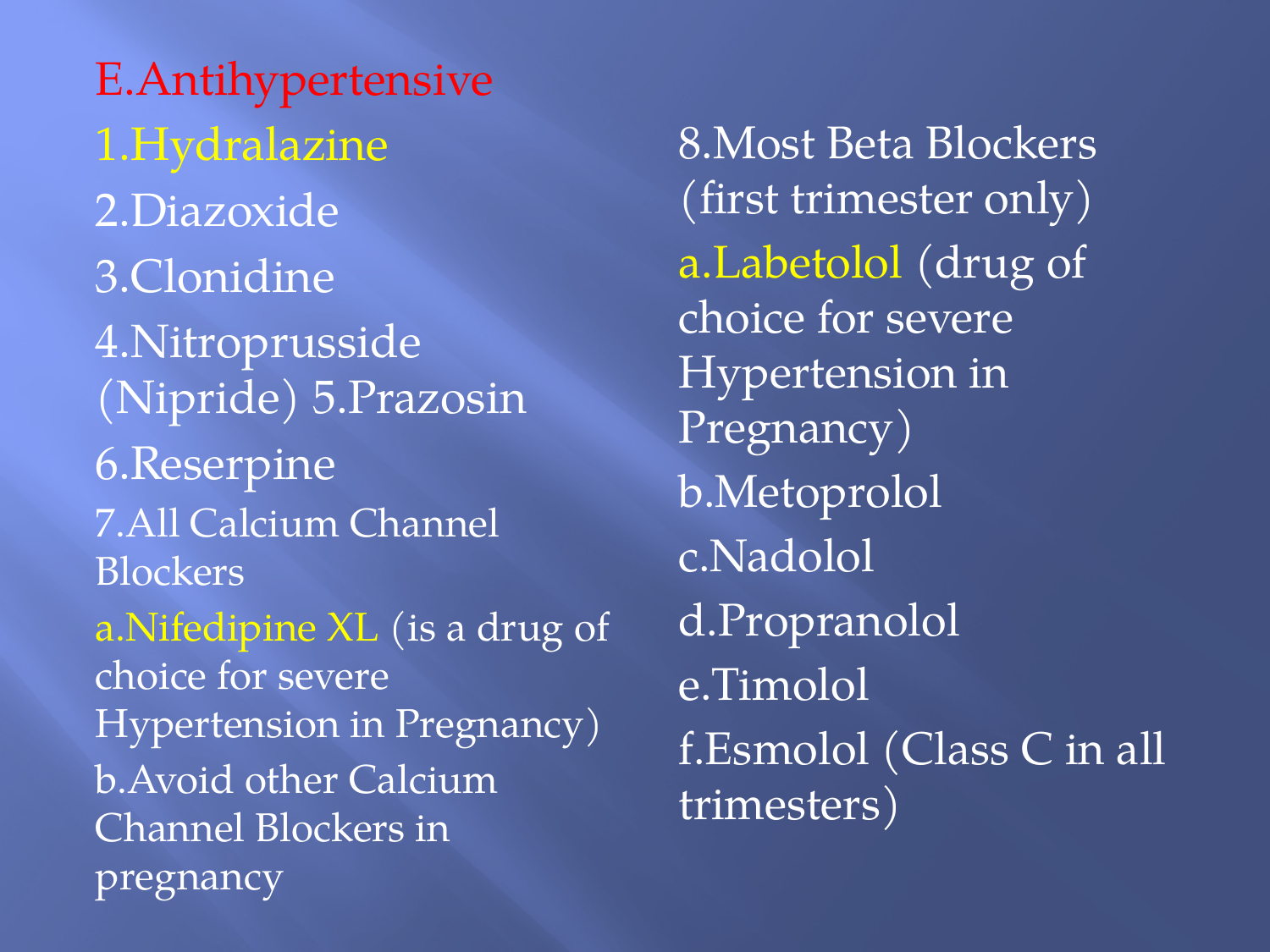

E.Antihypertensive
1.Hydralazine
2.Diazoxide
3.Clonidine
4.Nitroprusside (Nipride) 5.Prazosin
6.Reserpine
7.All Calcium Channel Blockers
a.Nifedipine XL (is a drug of choice for severe Hypertension in Pregnancy)
b.Avoid other Calcium Channel Blockers in pregnancy

8.Most Beta Blockers (first trimester only)
a.Labetolol (drug of choice for severe Hypertension in Pregnancy)
b.Metoprolol
c.Nadolol
d.Propranolol
e.Timolol
f.Esmolol (Class C in all trimesters)